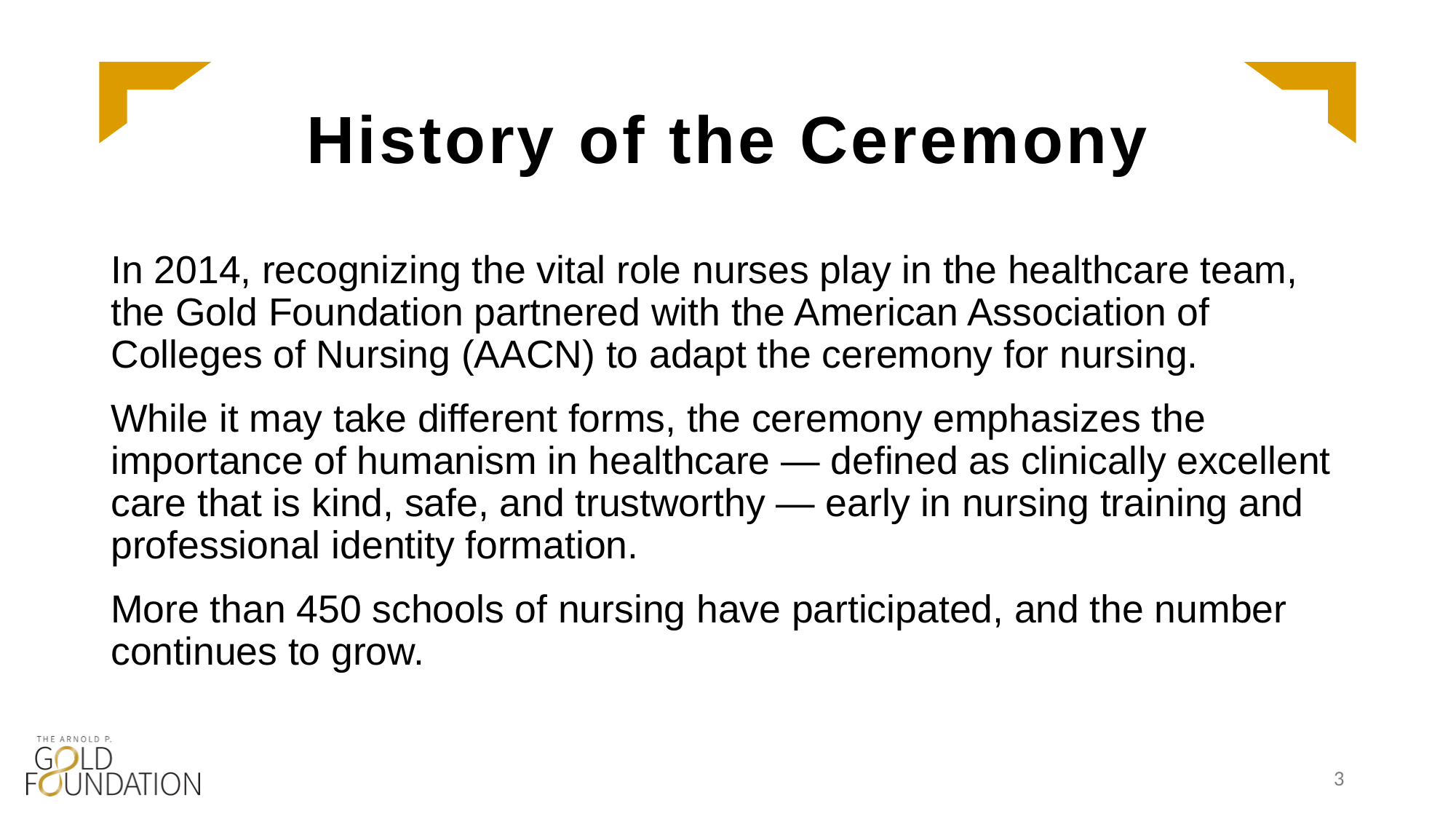

# History of the Ceremony
In 2014, recognizing the vital role nurses play in the healthcare team, the Gold Foundation partnered with the American Association of Colleges of Nursing (AACN) to adapt the ceremony for nursing.
While it may take different forms, the ceremony emphasizes the importance of humanism in healthcare — defined as clinically excellent care that is kind, safe, and trustworthy — early in nursing training and professional identity formation.
More than 450 schools of nursing have participated, and the number continues to grow.
3